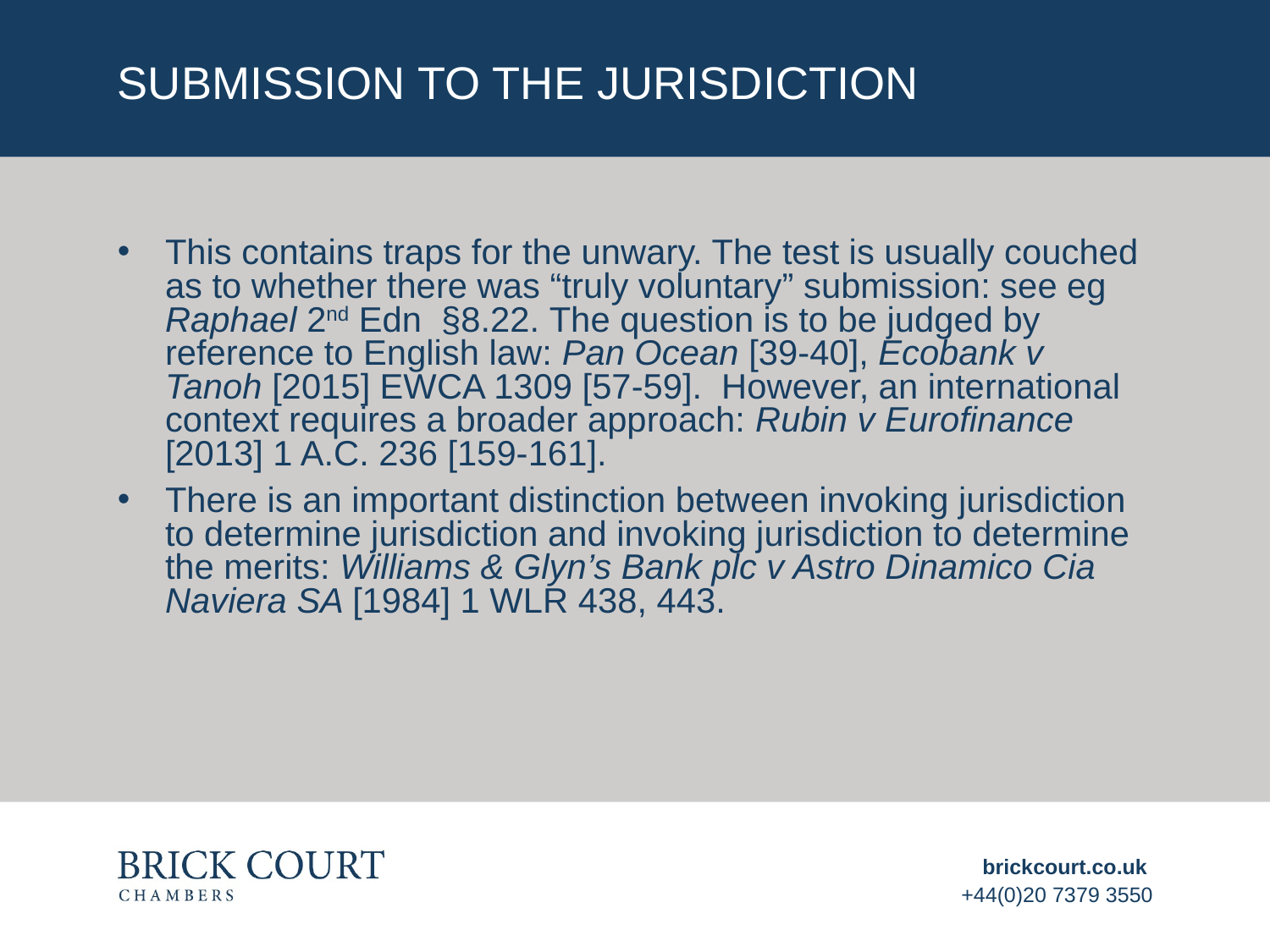

# Submission to the jurisdiction
This contains traps for the unwary. The test is usually couched as to whether there was “truly voluntary” submission: see eg Raphael 2nd Edn  §8.22. The question is to be judged by reference to English law: Pan Ocean [39-40], Ecobank v Tanoh [2015] EWCA 1309 [57-59].  However, an international context requires a broader approach: Rubin v Eurofinance [2013] 1 A.C. 236 [159-161].
There is an important distinction between invoking jurisdiction to determine jurisdiction and invoking jurisdiction to determine the merits: Williams & Glyn’s Bank plc v Astro Dinamico Cia Naviera SA [1984] 1 WLR 438, 443.
brickcourt.co.uk
+44(0)20 7379 3550